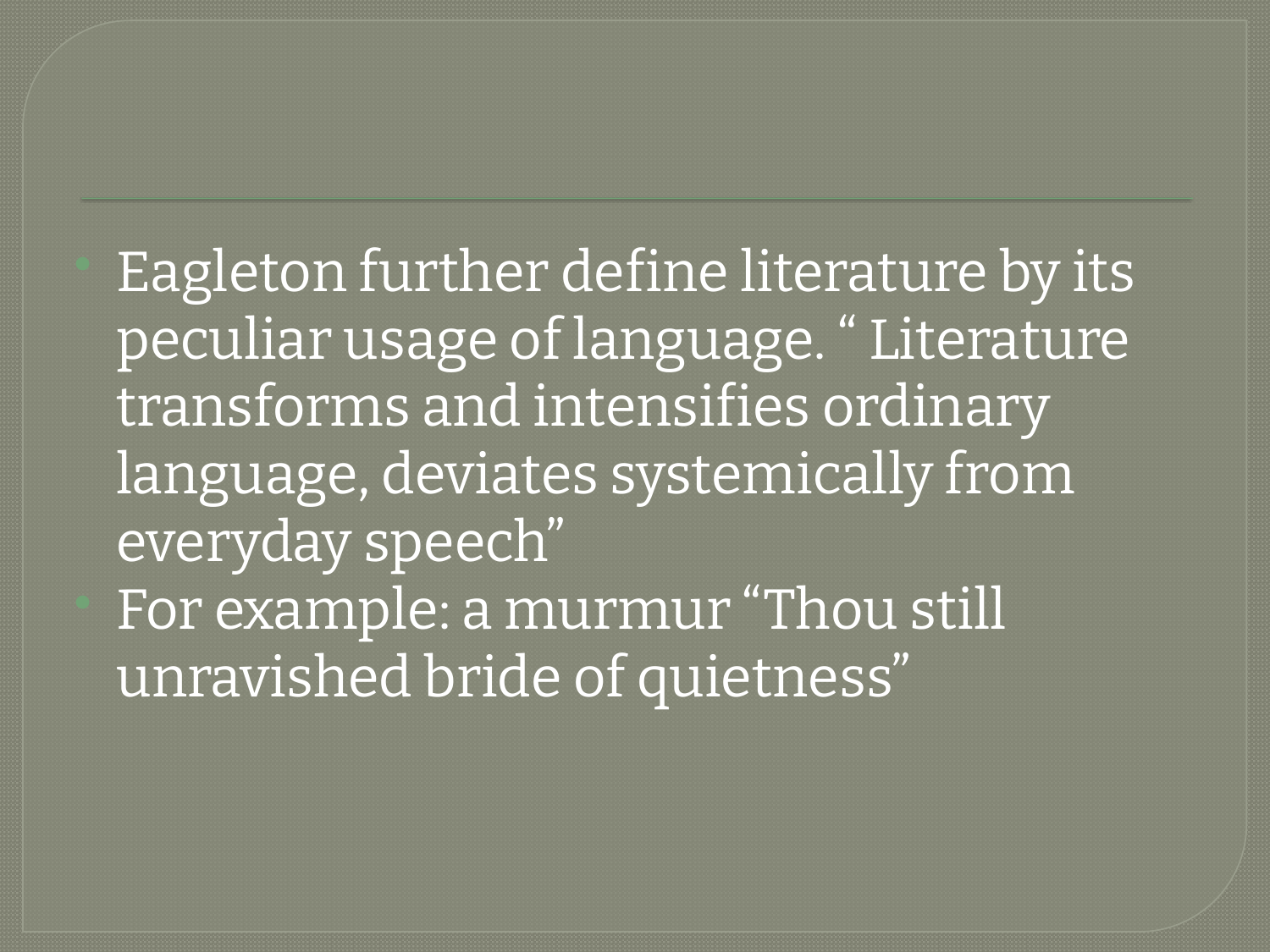

#
Eagleton further define literature by its peculiar usage of language. “ Literature transforms and intensifies ordinary language, deviates systemically from everyday speech”
For example: a murmur “Thou still unravished bride of quietness”